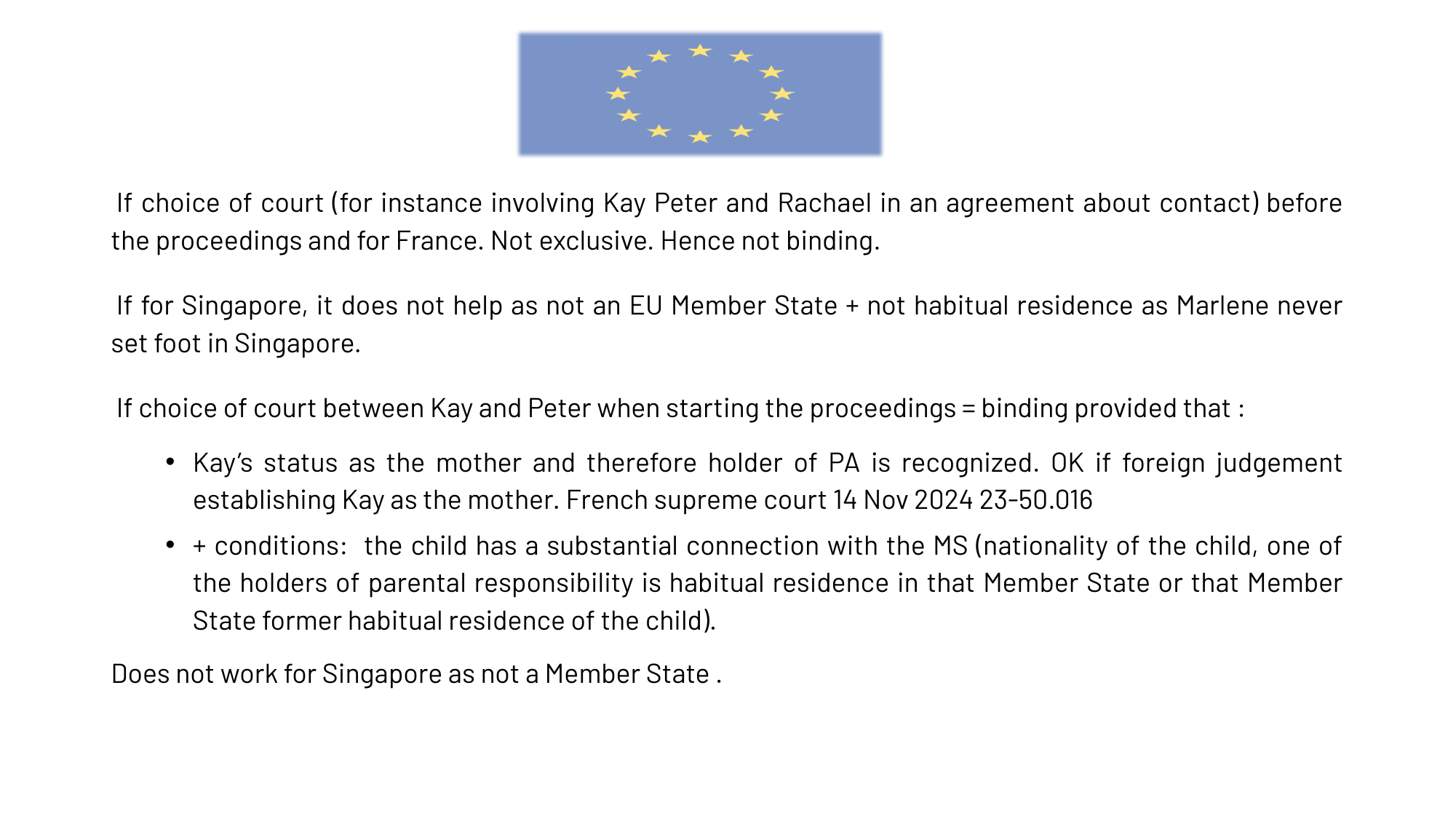

If choice of court (for instance involving Kay Peter and Rachael in an agreement about contact) before the proceedings and for France. Not exclusive. Hence not binding.
 If for Singapore, it does not help as not an EU Member State + not habitual residence as Marlene never set foot in Singapore.
 If choice of court between Kay and Peter when starting the proceedings = binding provided that :
Kay’s status as the mother and therefore holder of PA is recognized. OK if foreign judgement establishing Kay as the mother. French supreme court 14 Nov 2024 23-50.016
+ conditions:  the child has a substantial connection with the MS (nationality of the child, one of the holders of parental responsibility is habitual residence in that Member State or that Member State former habitual residence of the child).
Does not work for Singapore as not a Member State .